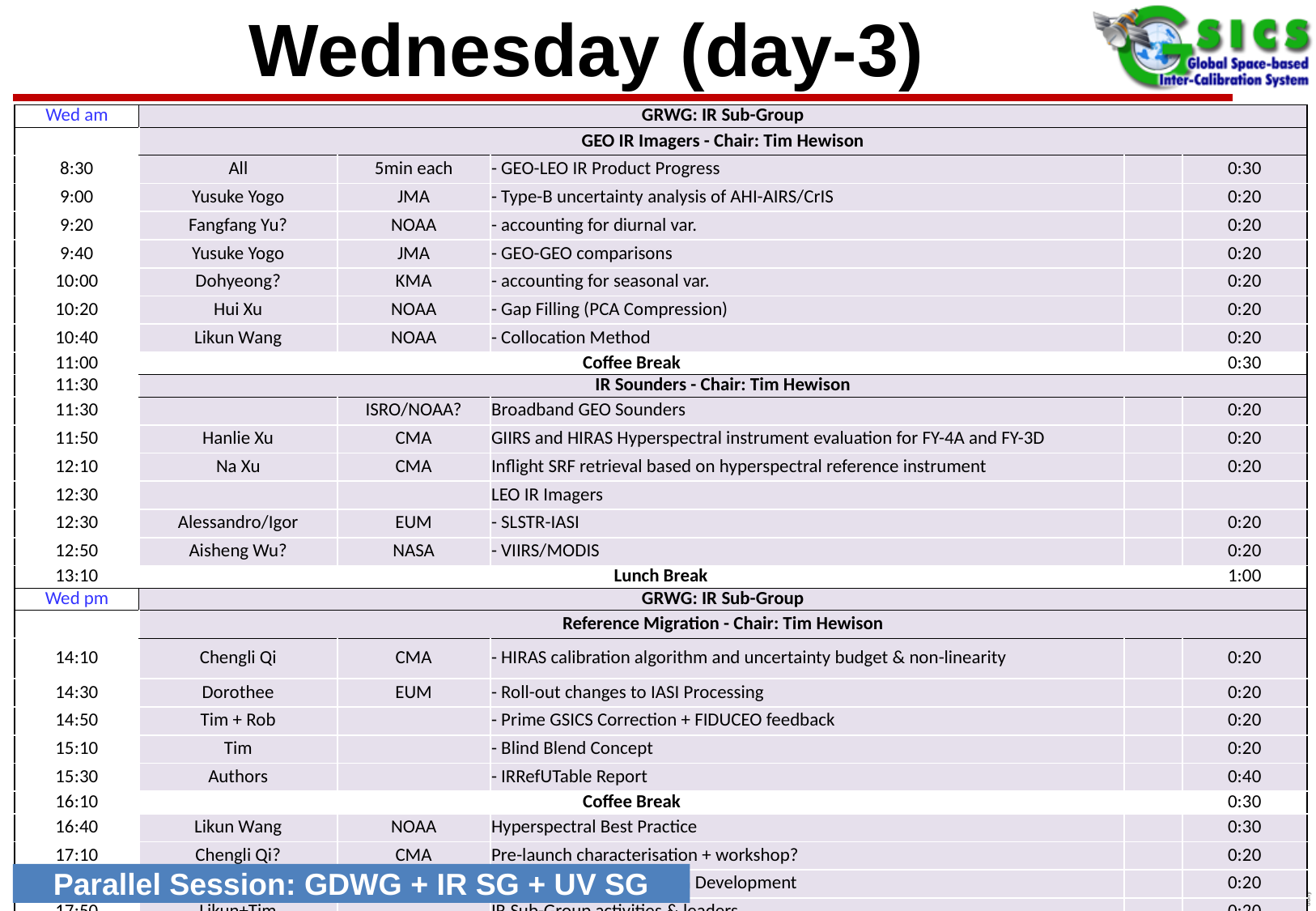

# Wednesday (day-3)
| Wed am | GRWG: IR Sub-Group |  |  |  |  |
| --- | --- | --- | --- | --- | --- |
|  | GEO IR Imagers - Chair: Tim Hewison |  |  |  |  |
| 8:30 | All | 5min each | - GEO-LEO IR Product Progress |  | 0:30 |
| 9:00 | Yusuke Yogo | JMA | - Type-B uncertainty analysis of AHI-AIRS/CrIS |  | 0:20 |
| 9:20 | Fangfang Yu? | NOAA | - accounting for diurnal var. |  | 0:20 |
| 9:40 | Yusuke Yogo | JMA | - GEO-GEO comparisons |  | 0:20 |
| 10:00 | Dohyeong? | KMA | - accounting for seasonal var. |  | 0:20 |
| 10:20 | Hui Xu | NOAA | - Gap Filling (PCA Compression) |  | 0:20 |
| 10:40 | Likun Wang | NOAA | - Collocation Method |  | 0:20 |
| 11:00 | Coffee Break |  |  |  | 0:30 |
| 11:30 | IR Sounders - Chair: Tim Hewison |  |  |  |  |
| 11:30 |  | ISRO/NOAA? | Broadband GEO Sounders |  | 0:20 |
| 11:50 | Hanlie Xu | CMA | GIIRS and HIRAS Hyperspectral instrument evaluation for FY-4A and FY-3D |  | 0:20 |
| 12:10 | Na Xu | CMA | Inflight SRF retrieval based on hyperspectral reference instrument |  | 0:20 |
| 12:30 |  |  | LEO IR Imagers |  |  |
| 12:30 | Alessandro/Igor | EUM | - SLSTR-IASI |  | 0:20 |
| 12:50 | Aisheng Wu? | NASA | - VIIRS/MODIS |  | 0:20 |
| 13:10 | Lunch Break |  |  |  | 1:00 |
| Wed pm | GRWG: IR Sub-Group |  |  |  |  |
|  | Reference Migration - Chair: Tim Hewison |  |  |  |  |
| 14:10 | Chengli Qi | CMA | - HIRAS calibration algorithm and uncertainty budget & non-linearity |  | 0:20 |
| 14:30 | Dorothee | EUM | - Roll-out changes to IASI Processing |  | 0:20 |
| 14:50 | Tim + Rob |  | - Prime GSICS Correction + FIDUCEO feedback |  | 0:20 |
| 15:10 | Tim |  | - Blind Blend Concept |  | 0:20 |
| 15:30 | Authors |  | - IRRefUTable Report |  | 0:40 |
| 16:10 | Coffee Break |  |  |  | 0:30 |
| 16:40 | Likun Wang | NOAA | Hyperspectral Best Practice |  | 0:30 |
| 17:10 | Chengli Qi? | CMA | Pre-launch characterisation + workshop? |  | 0:20 |
| 17:30 | Tim Trent | U. Leicester | Inter-calibration Algorithm Development |  | 0:20 |
| 17:50 | Likun+Tim |  | IR Sub-Group activities & leaders |  | 0:20 |
| 18:10 | END |  |  |  |  |
Parallel Session: GDWG + IR SG + UV SG